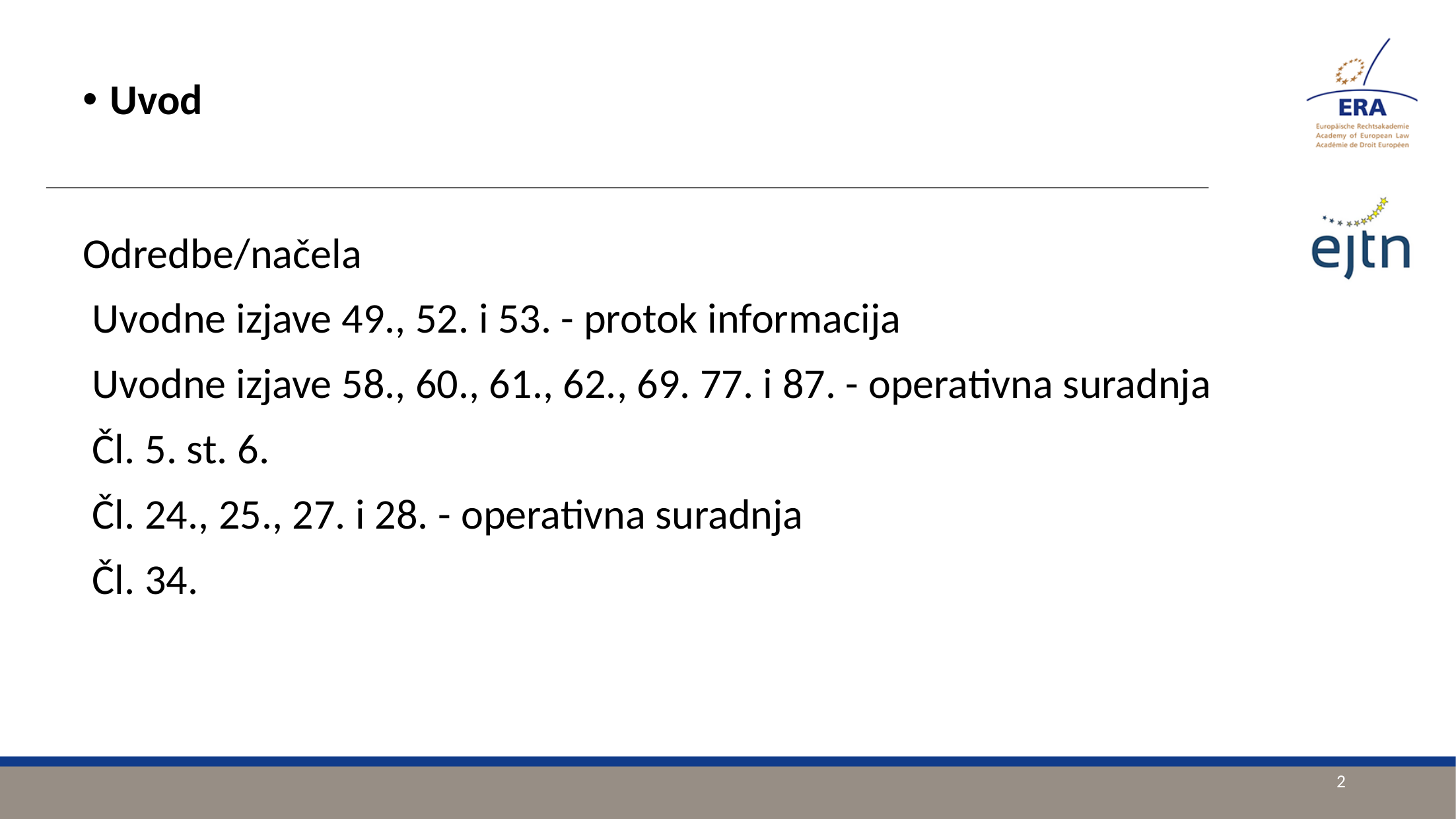

Uvod
Odredbe/načela
 Uvodne izjave 49., 52. i 53. - protok informacija
 Uvodne izjave 58., 60., 61., 62., 69. 77. i 87. - operativna suradnja
 Čl. 5. st. 6.
 Čl. 24., 25., 27. i 28. - operativna suradnja
 Čl. 34.

2